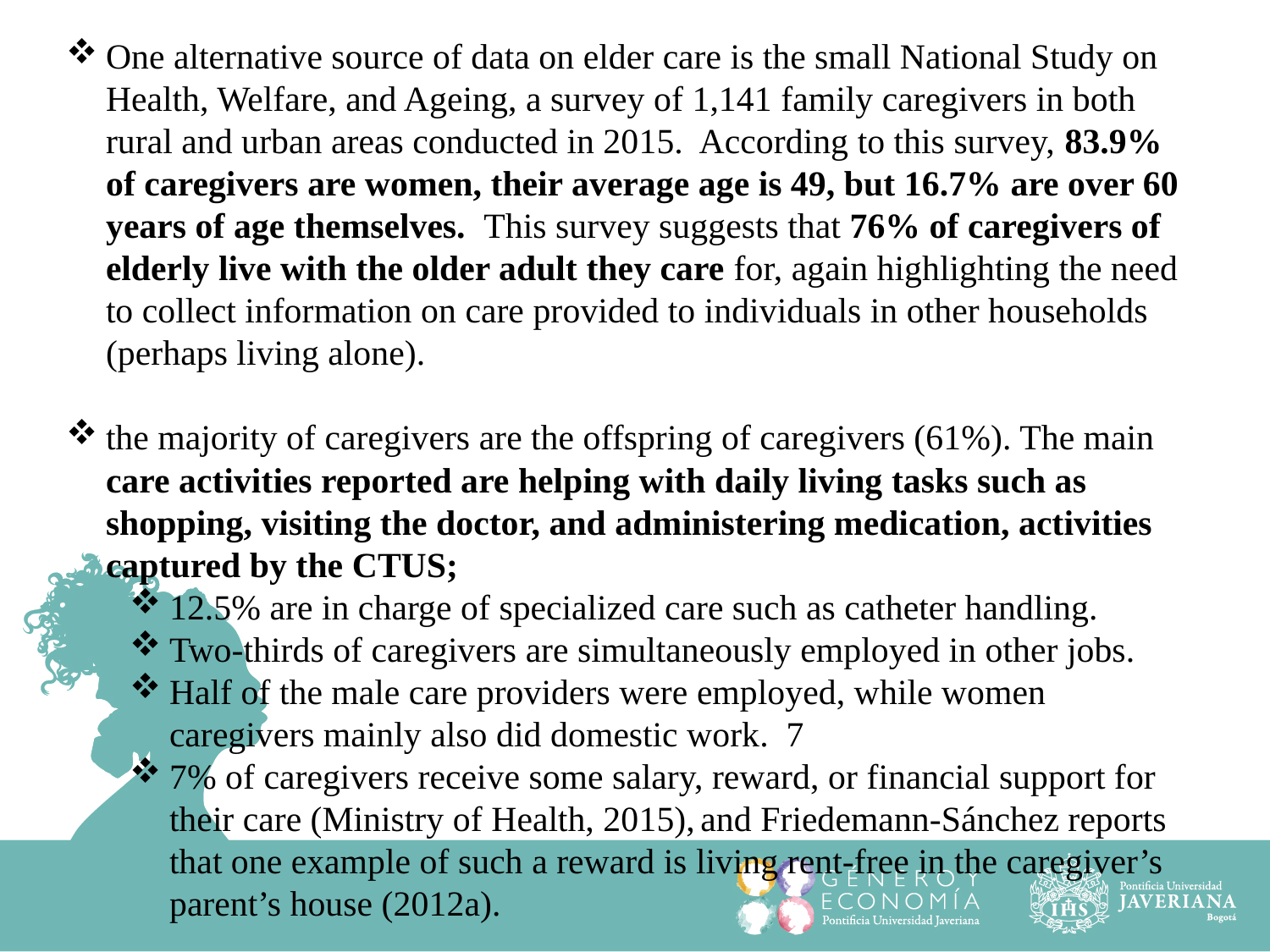

One alternative source of data on elder care is the small National Study on Health, Welfare, and Ageing, a survey of 1,141 family caregivers in both rural and urban areas conducted in 2015.  According to this survey, 83.9% of caregivers are women, their average age is 49, but 16.7% are over 60 years of age themselves.  This survey suggests that 76% of caregivers of elderly live with the older adult they care for, again highlighting the need to collect information on care provided to individuals in other households (perhaps living alone).

the majority of caregivers are the offspring of caregivers (61%). The main care activities reported are helping with daily living tasks such as shopping, visiting the doctor, and administering medication, activities captured by the CTUS;
12.5% are in charge of specialized care such as catheter handling.
Two-thirds of caregivers are simultaneously employed in other jobs.
Half of the male care providers were employed, while women caregivers mainly also did domestic work.  7
7% of caregivers receive some salary, reward, or financial support for their care (Ministry of Health, 2015), and Friedemann-Sánchez reports that one example of such a reward is living rent-free in the caregiver’s parent’s house (2012a).